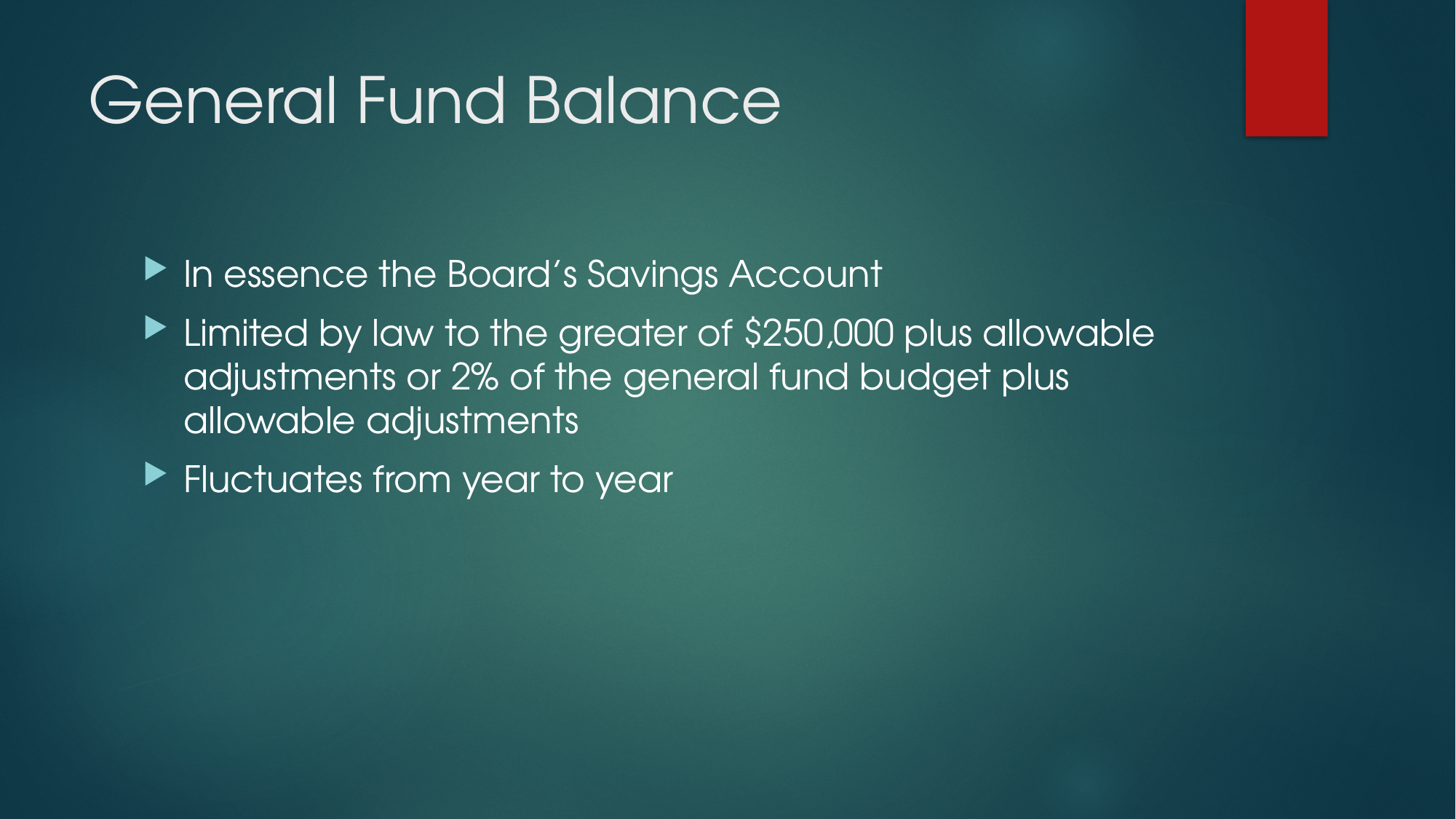

# General Fund Balance
In essence the Board’s Savings Account
Limited by law to the greater of $250,000 plus allowable adjustments or 2% of the general fund budget plus allowable adjustments
Fluctuates from year to year